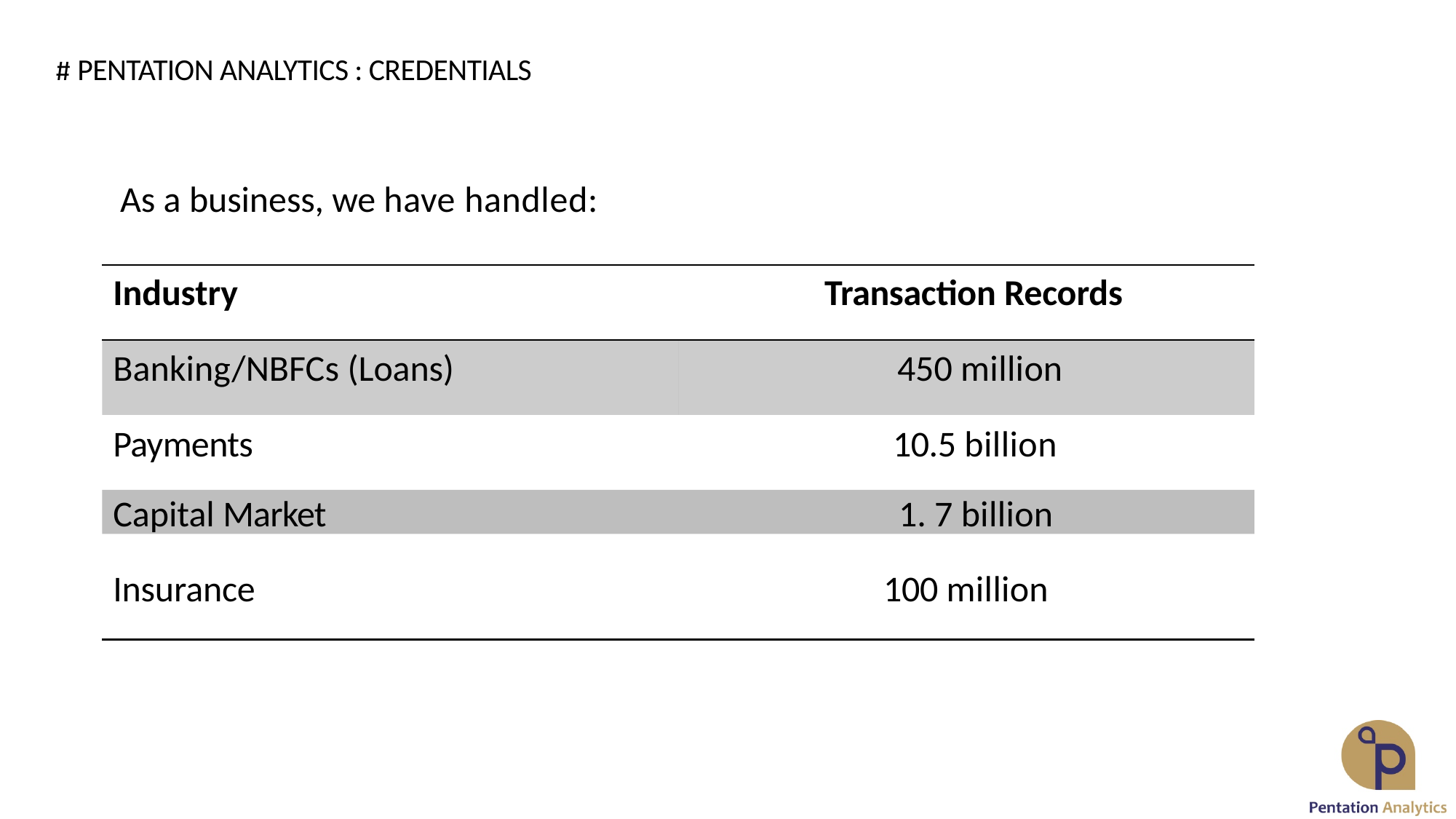

# # PENTATION ANALYTICS : CREDENTIALS
As a business, we have handled:

Industry	Transaction Records
Banking/NBFCs (Loans)	450 million
Payments	10.5 billion

Capital Market	1. 7 billion
Insurance	100 million